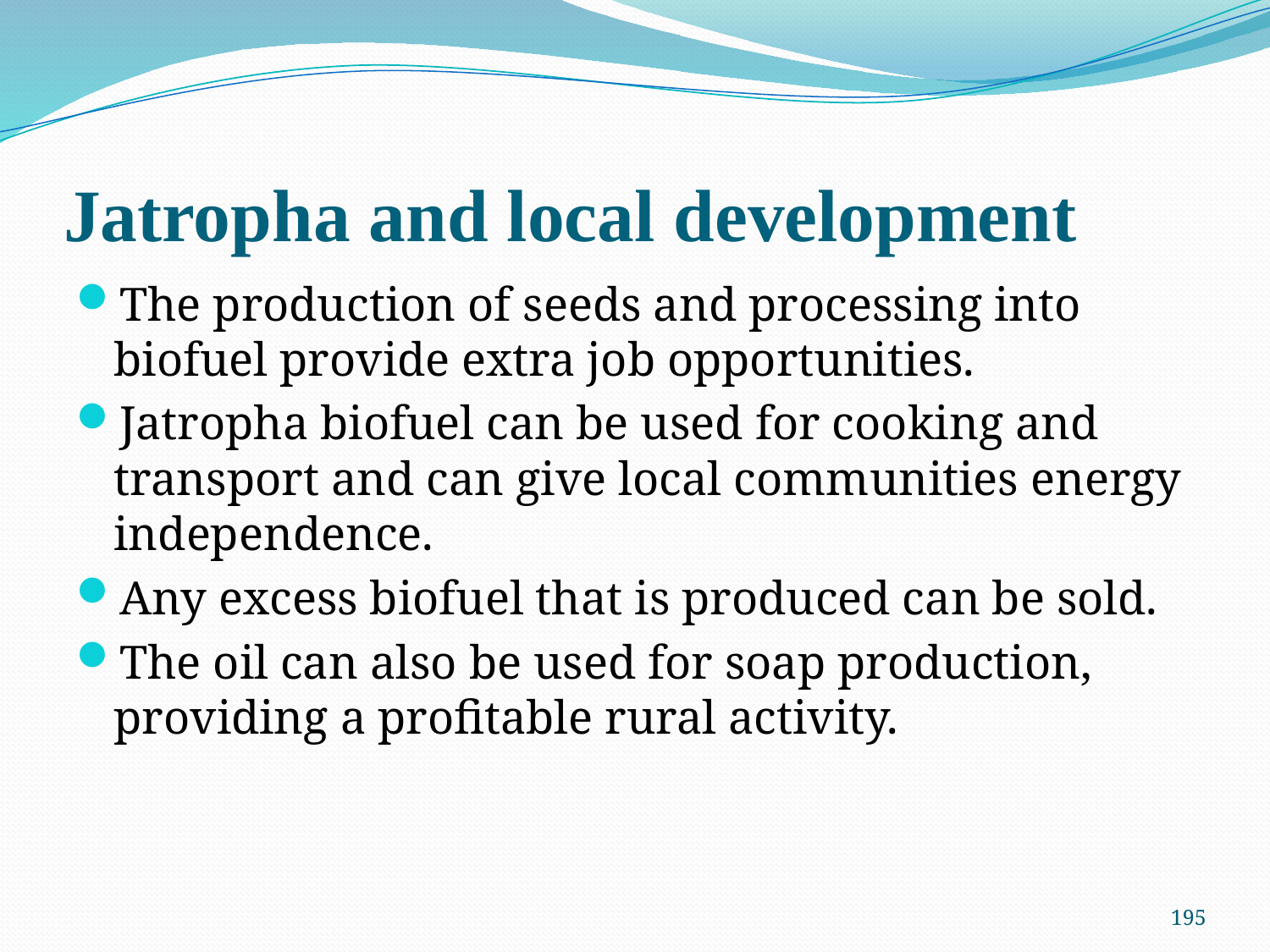

# Jatropha and local development
The production of seeds and processing into biofuel provide extra job opportunities.
Jatropha biofuel can be used for cooking and transport and can give local communities energy independence.
Any excess biofuel that is produced can be sold.
The oil can also be used for soap production, providing a profitable rural activity.

195